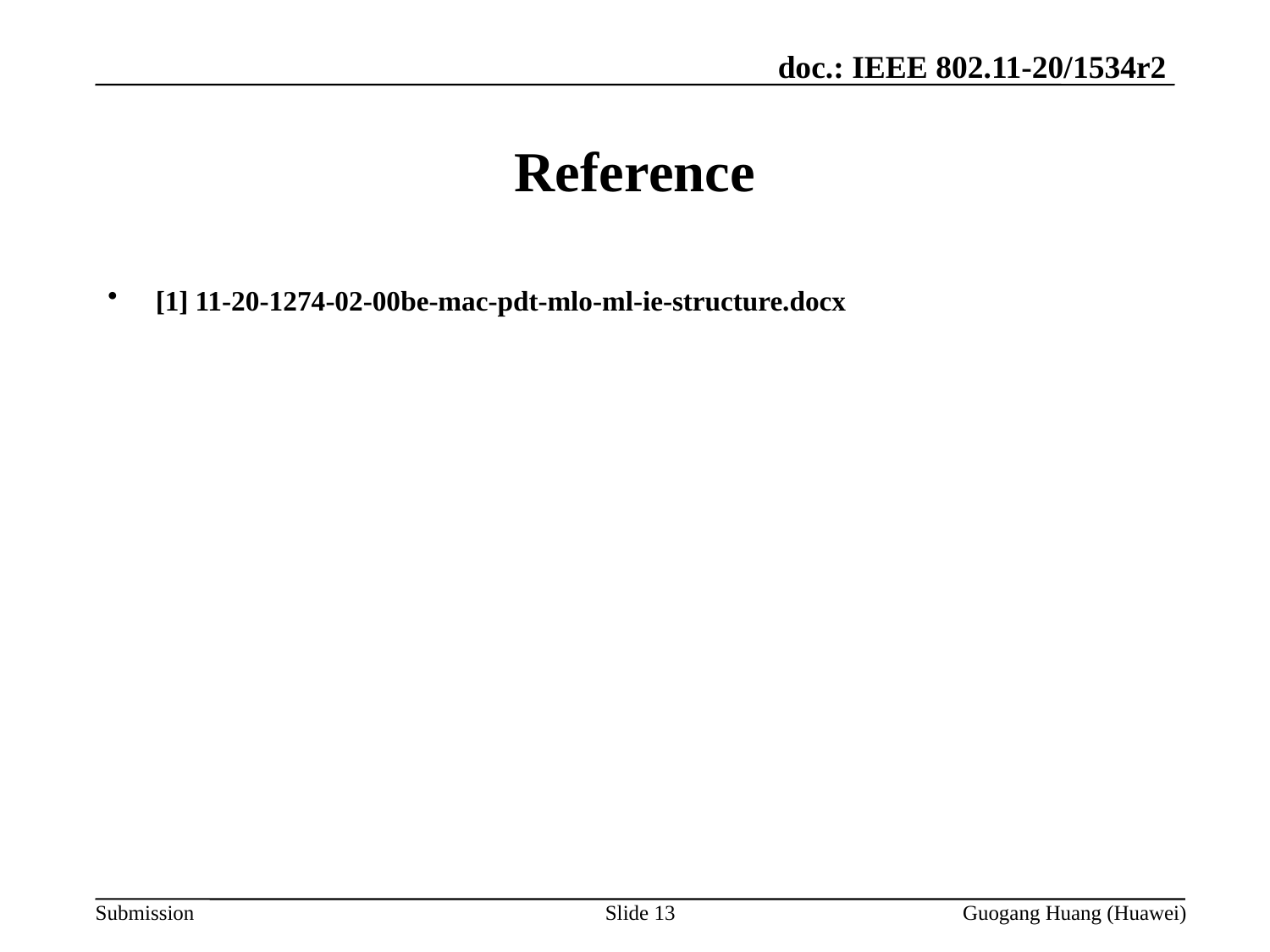

# Reference
[1] 11-20-1274-02-00be-mac-pdt-mlo-ml-ie-structure.docx
Slide 13
Guogang Huang (Huawei)